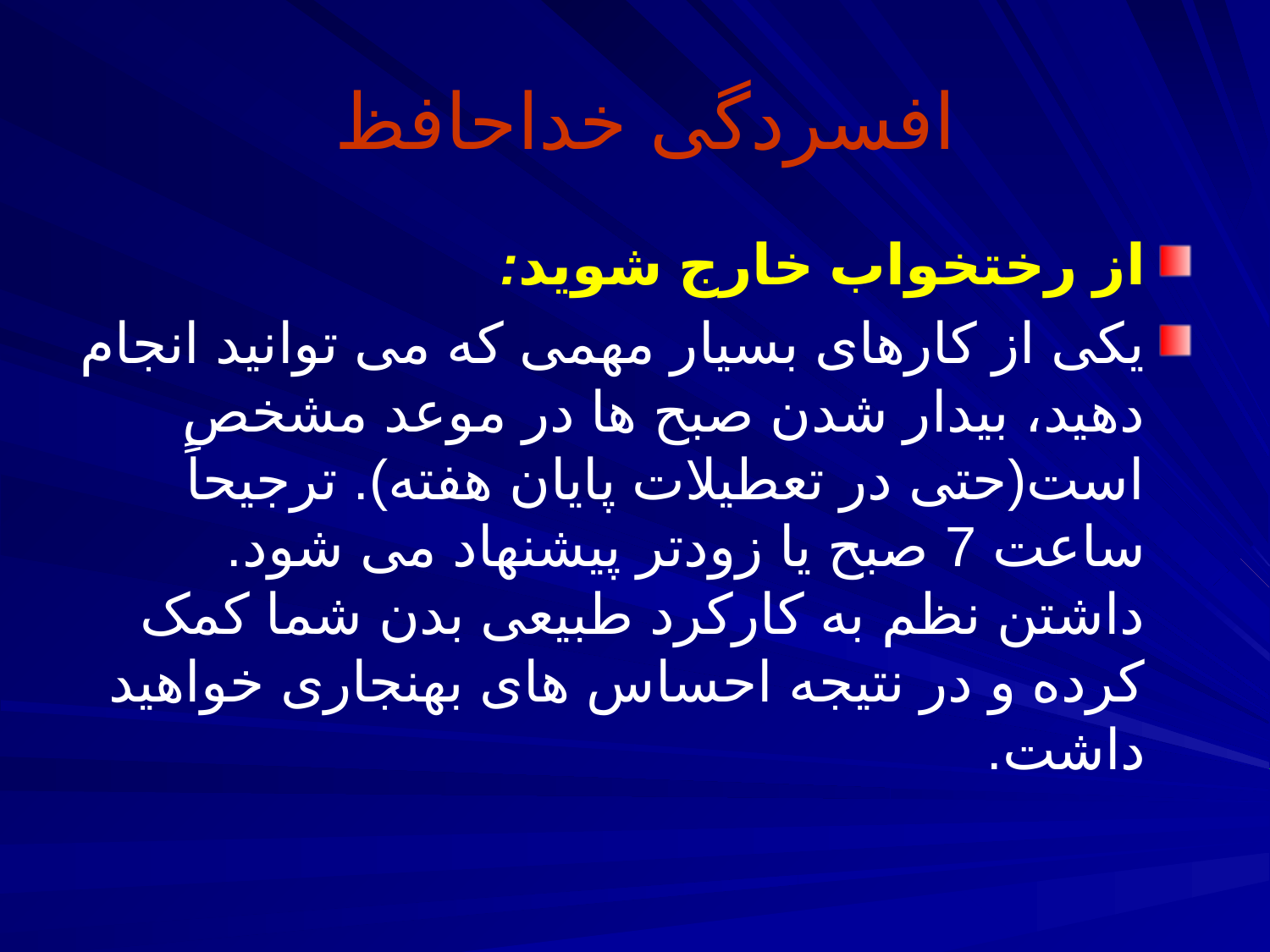

# افسردگی خداحافظ
از رختخواب خارج شوید:
یکی از کارهای بسیار مهمی که می توانید انجام دهید، بیدار شدن صبح ها در موعد مشخص است(حتی در تعطیلات پایان هفته). ترجیحاً ساعت 7 صبح یا زودتر پیشنهاد می شود. داشتن نظم به کارکرد طبیعی بدن شما کمک کرده و در نتیجه احساس های بهنجاری خواهید داشت.